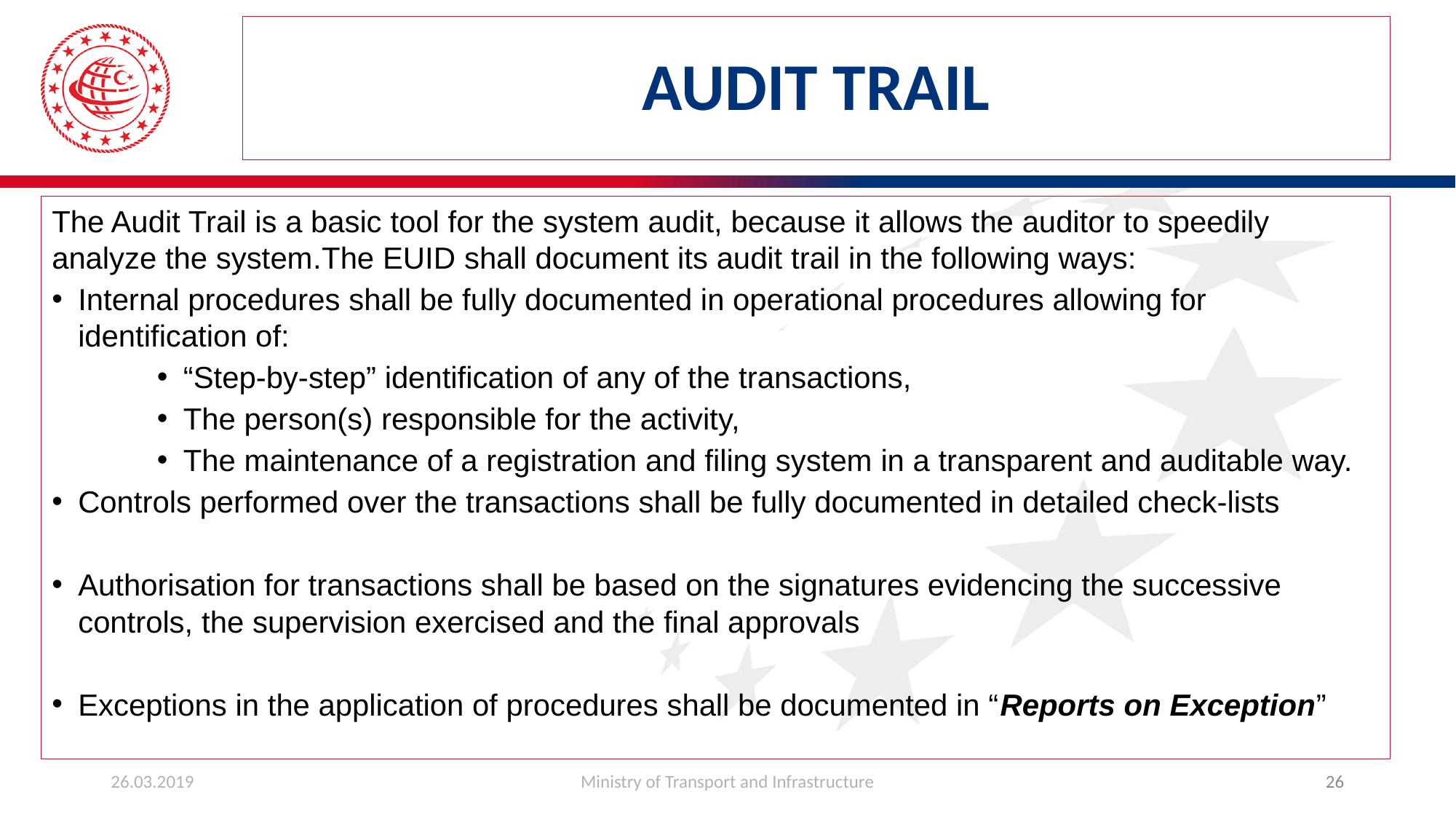

# AUDIT TRAIL
The Audit Trail is a basic tool for the system audit, because it allows the auditor to speedily analyze the system.The EUID shall document its audit trail in the following ways:
Internal procedures shall be fully documented in operational procedures allowing for identification of:
“Step-by-step” identification of any of the transactions,
The person(s) responsible for the activity,
The maintenance of a registration and filing system in a transparent and auditable way.
Controls performed over the transactions shall be fully documented in detailed check-lists

Authorisation for transactions shall be based on the signatures evidencing the successive controls, the supervision exercised and the final approvals

Exceptions in the application of procedures shall be documented in “Reports on Exception”

26.03.2019
Ministry of Transport and Infrastructure
26